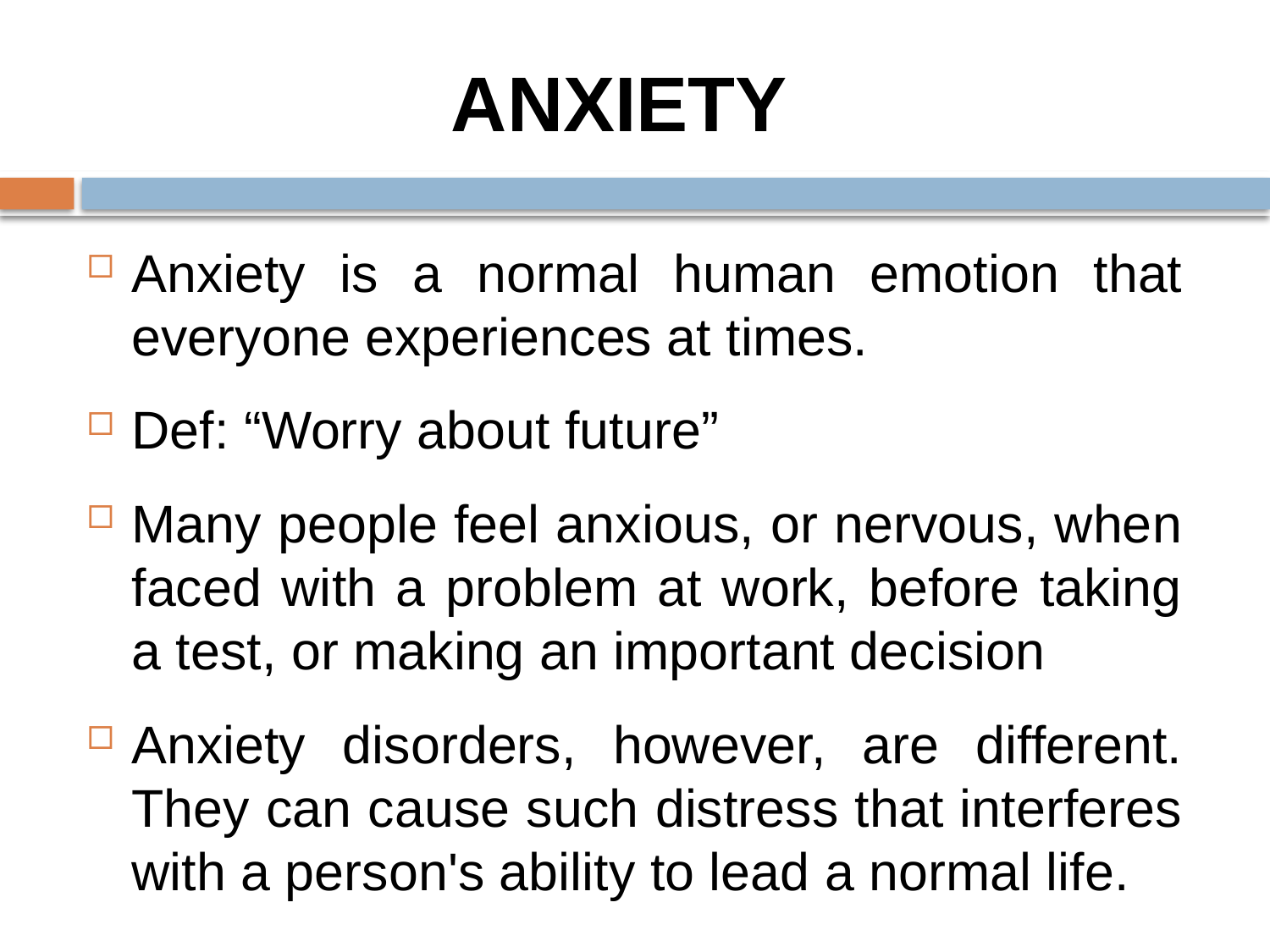

# ANXIETY
Anxiety is a normal human emotion that everyone experiences at times.
Def: “Worry about future”
Many people feel anxious, or nervous, when faced with a problem at work, before taking a test, or making an important decision
Anxiety disorders, however, are different. They can cause such distress that interferes with a person's ability to lead a normal life.